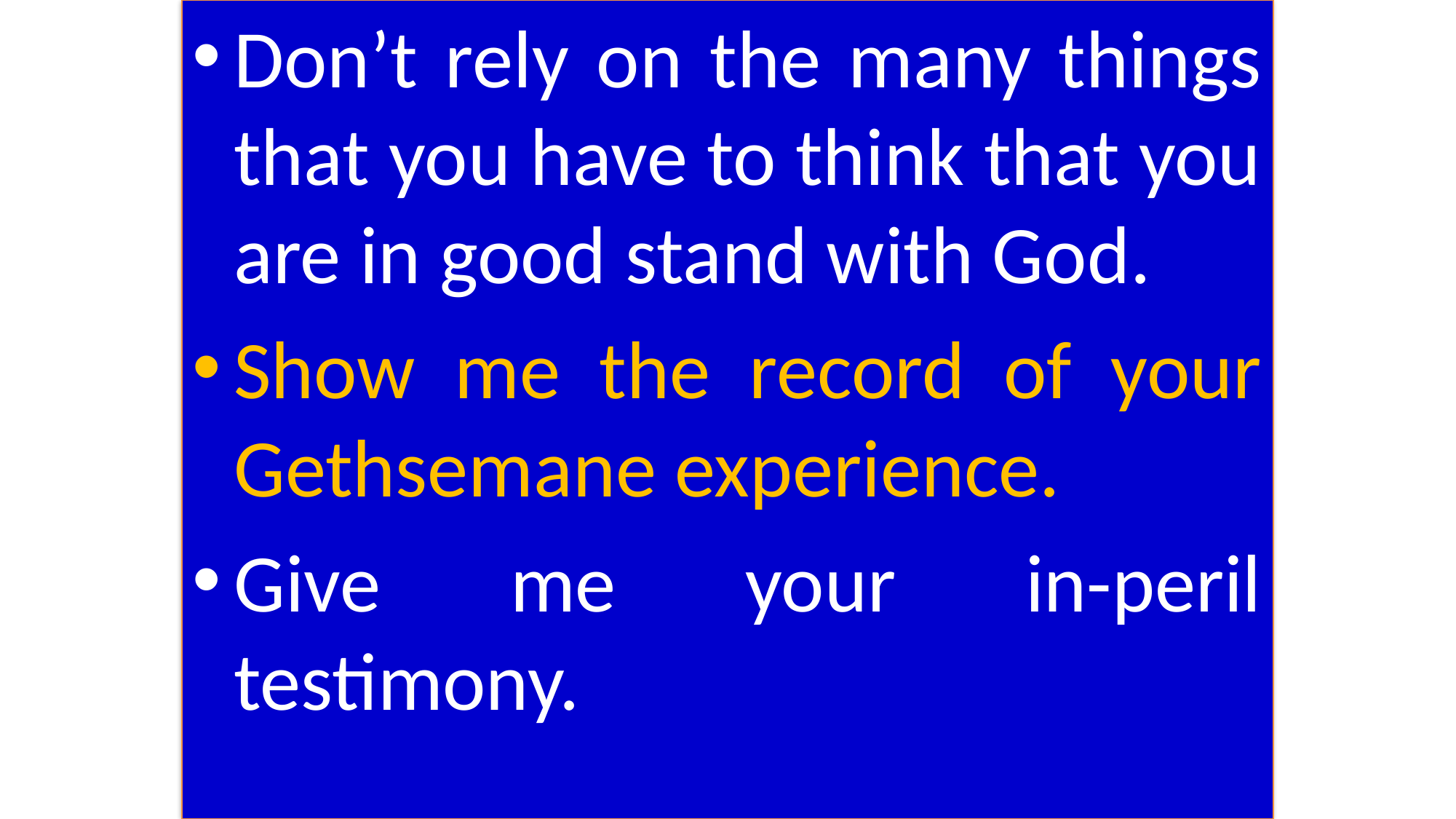

Don’t rely on the many things that you have to think that you are in good stand with God.
Show me the record of your Gethsemane experience.
Give me your in-peril testimony.